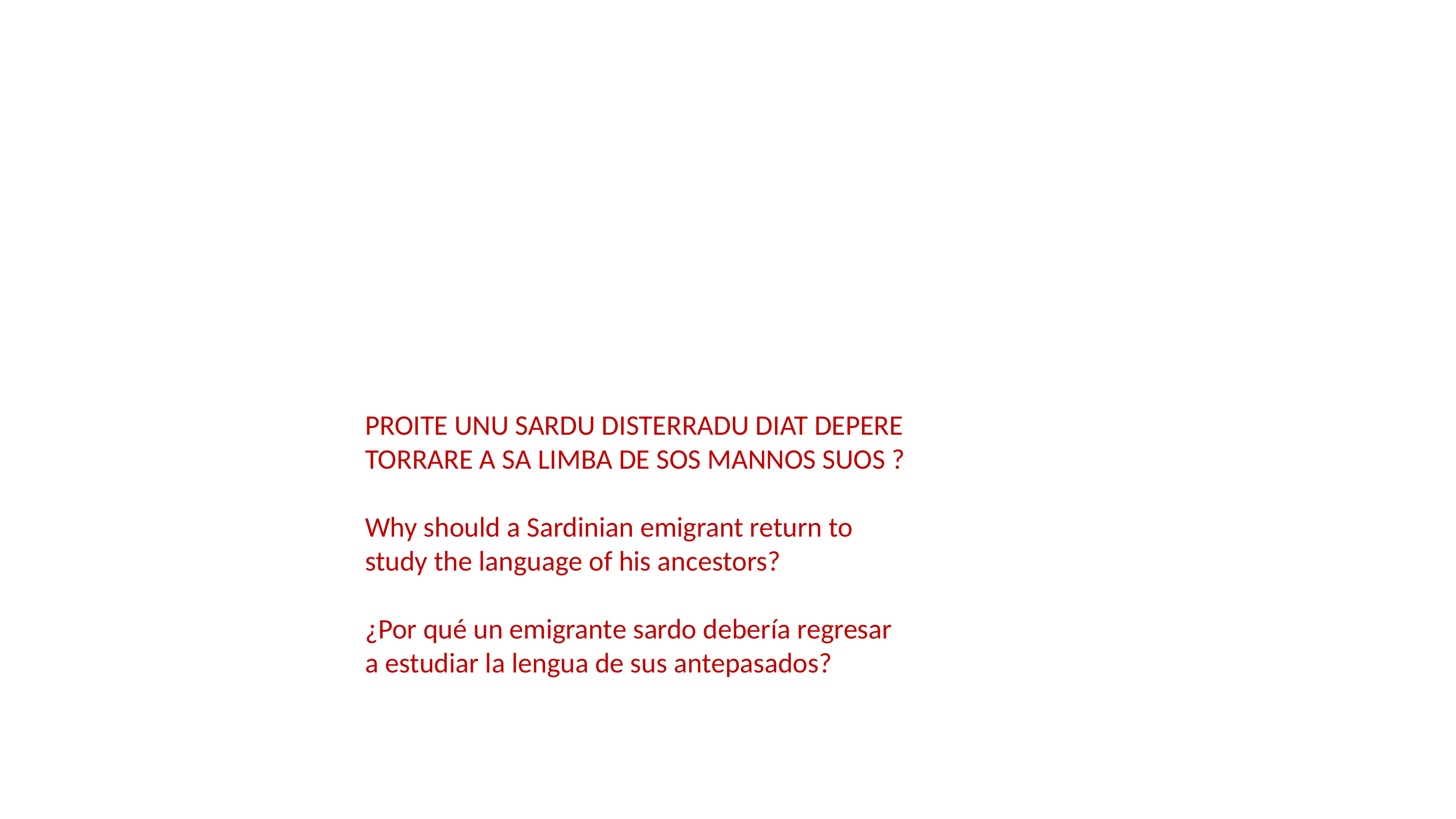

PROITE UNU SARDU DISTERRADU DIAT DEPERE TORRARE A SA LIMBA DE SOS MANNOS SUOS ?

Why should a Sardinian emigrant return to study the language of his ancestors?

¿Por qué un emigrante sardo debería regresar a estudiar la lengua de sus antepasados?